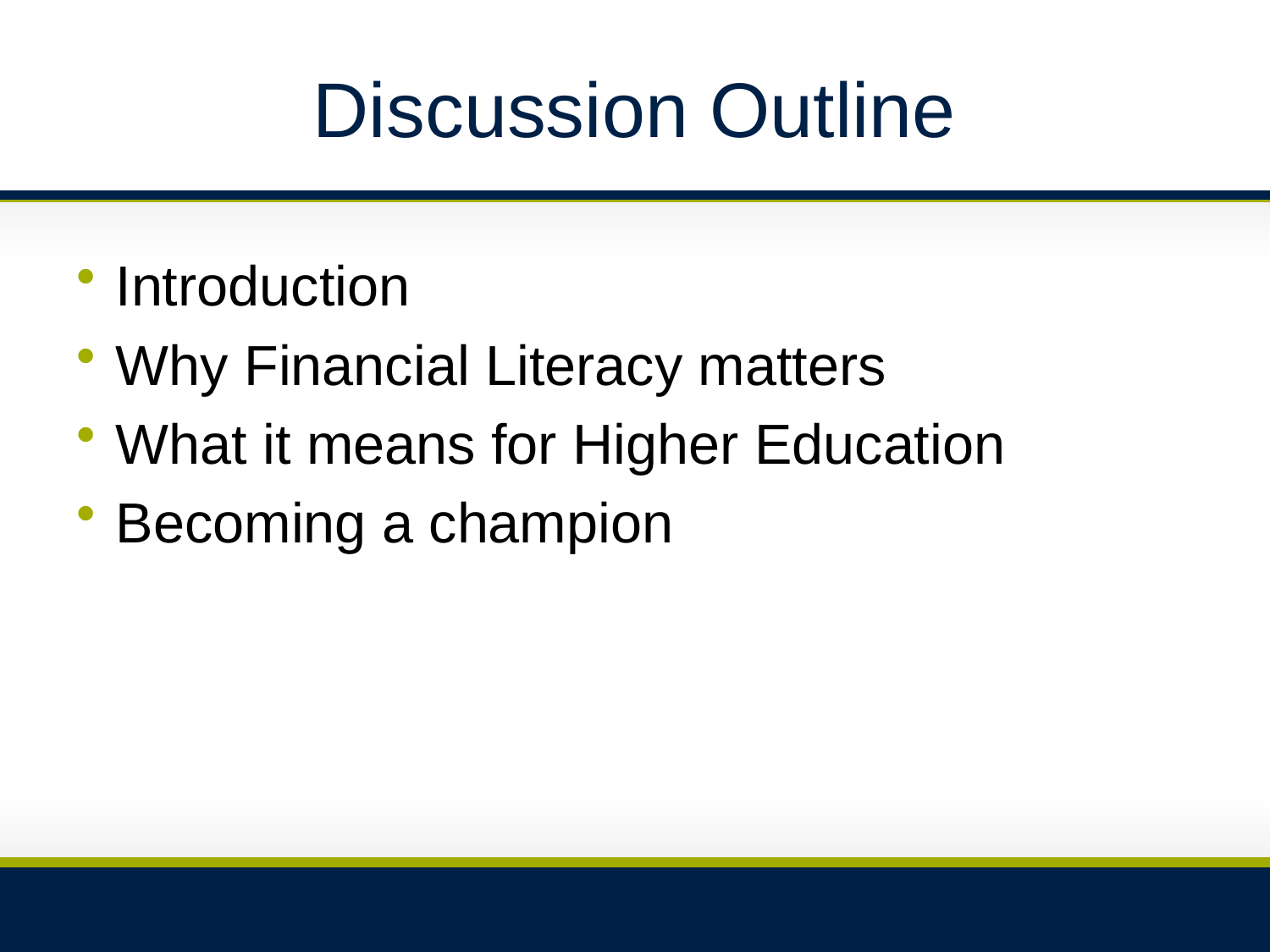

# Discussion Outline
Introduction
Why Financial Literacy matters
What it means for Higher Education
Becoming a champion